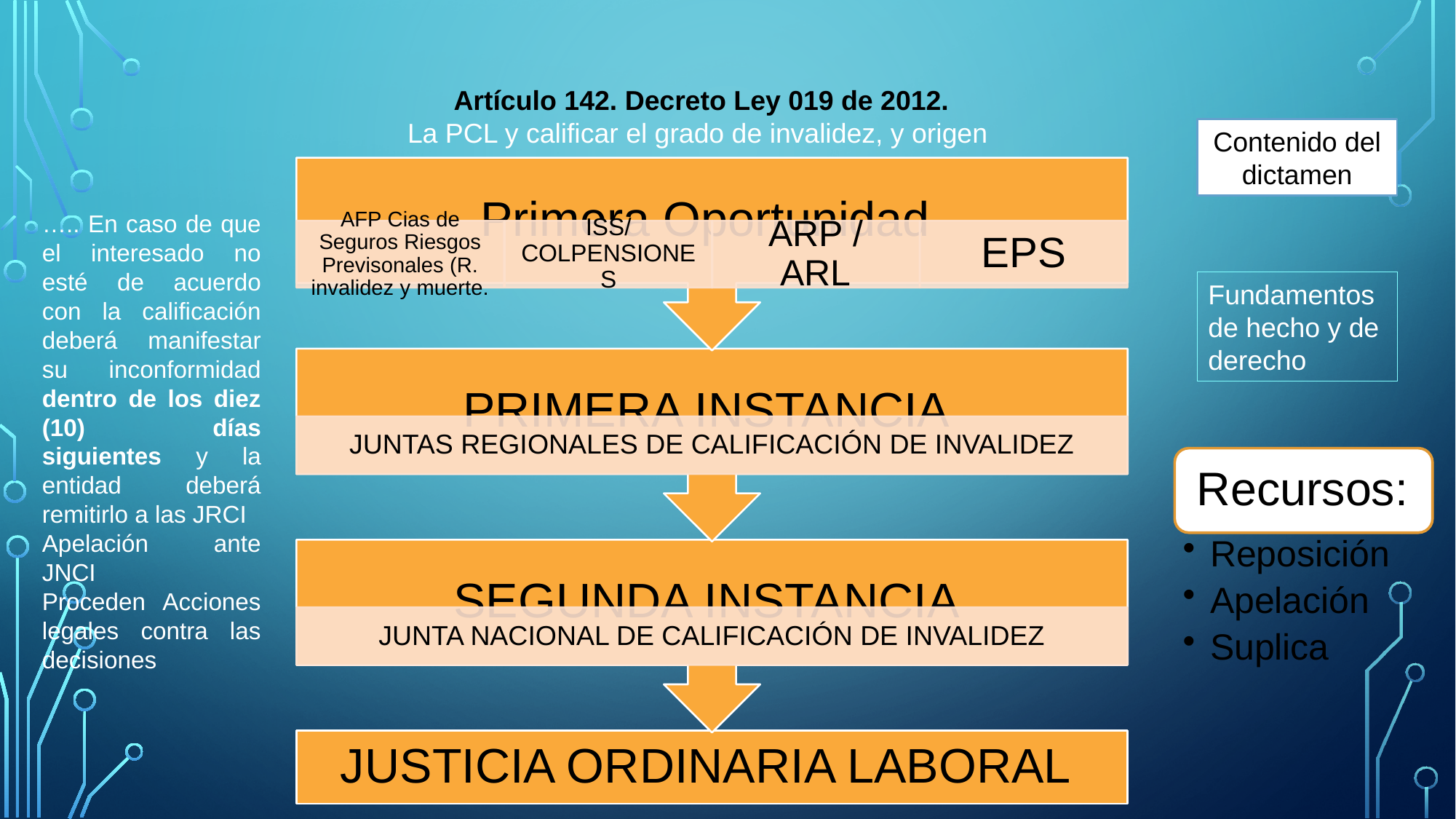

Artículo 142. Decreto Ley 019 de 2012.
La PCL y calificar el grado de invalidez, y origen
Contenido del dictamen
JUSTICIA ORDINARIA LABORAL
SEGUNDA INSTANCIA
JUNTA NACIONAL DE CALIFICACIÓN DE INVALIDEZ
PRIMERA INSTANCIA
JUNTAS REGIONALES DE CALIFICACIÓN DE INVALIDEZ
Primera Oportunidad
AFP Cias de Seguros Riesgos Previsonales (R. invalidez y muerte.
ISS/ COLPENSIONES
ARP / ARL
EPS
….. En caso de que el interesado no esté de acuerdo con la calificación deberá manifestar su inconformidad dentro de los diez (10) días siguientes y la entidad deberá remitirlo a las JRCI
Apelación ante JNCI
Proceden Acciones legales contra las decisiones

Fundamentos de hecho y de derecho
Recursos:
Reposición
Apelación
Suplica